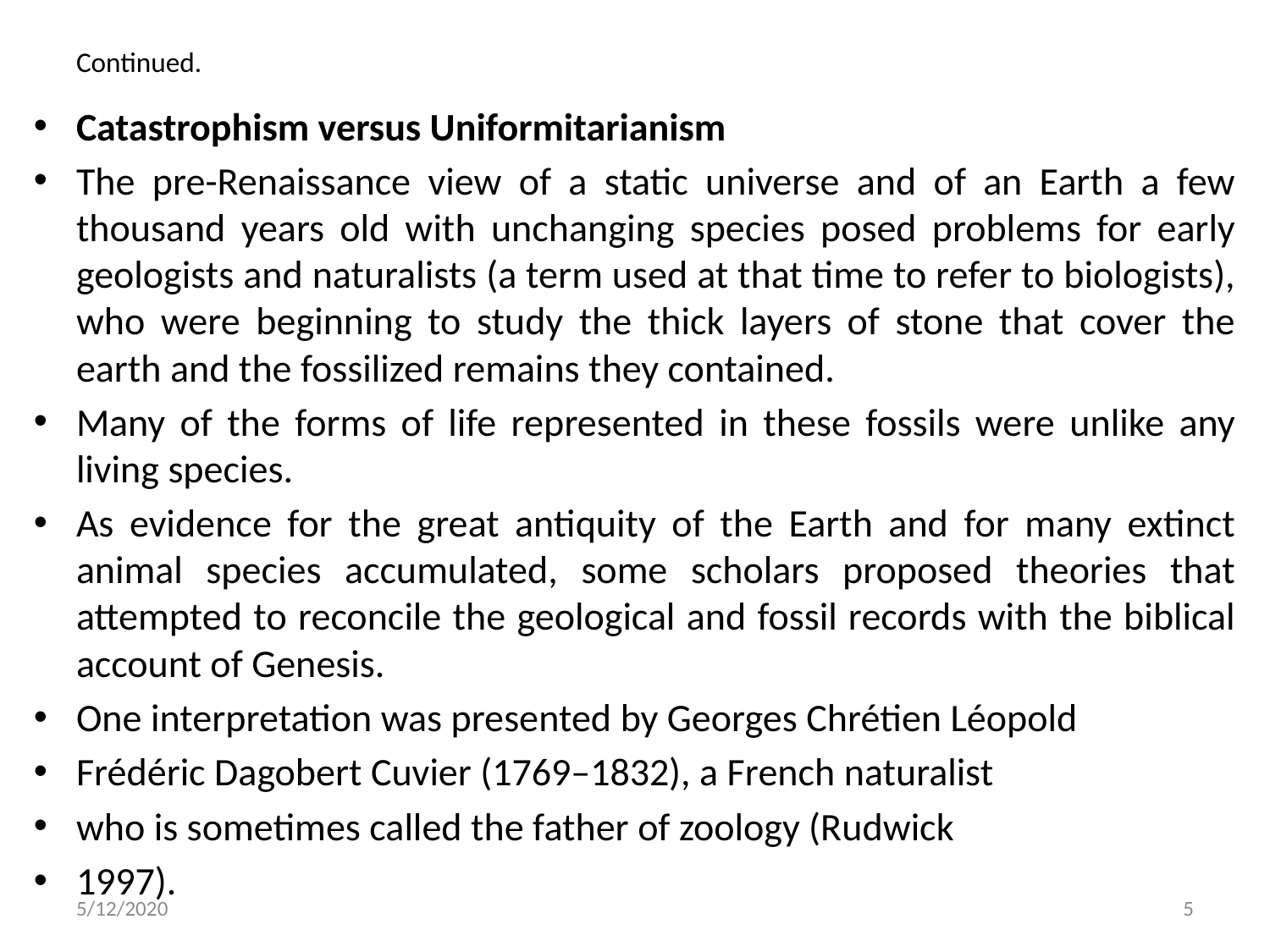

# Continued.
Catastrophism versus Uniformitarianism
The pre-Renaissance view of a static universe and of an Earth a few thousand years old with unchanging species posed problems for early geologists and naturalists (a term used at that time to refer to biologists), who were beginning to study the thick layers of stone that cover the earth and the fossilized remains they contained.
Many of the forms of life represented in these fossils were unlike any living species.
As evidence for the great antiquity of the Earth and for many extinct animal species accumulated, some scholars proposed theories that attempted to reconcile the geological and fossil records with the biblical account of Genesis.
One interpretation was presented by Georges Chrétien Léopold
Frédéric Dagobert Cuvier (1769–1832), a French naturalist
who is sometimes called the father of zoology (Rudwick
1997).
5/12/2020
5